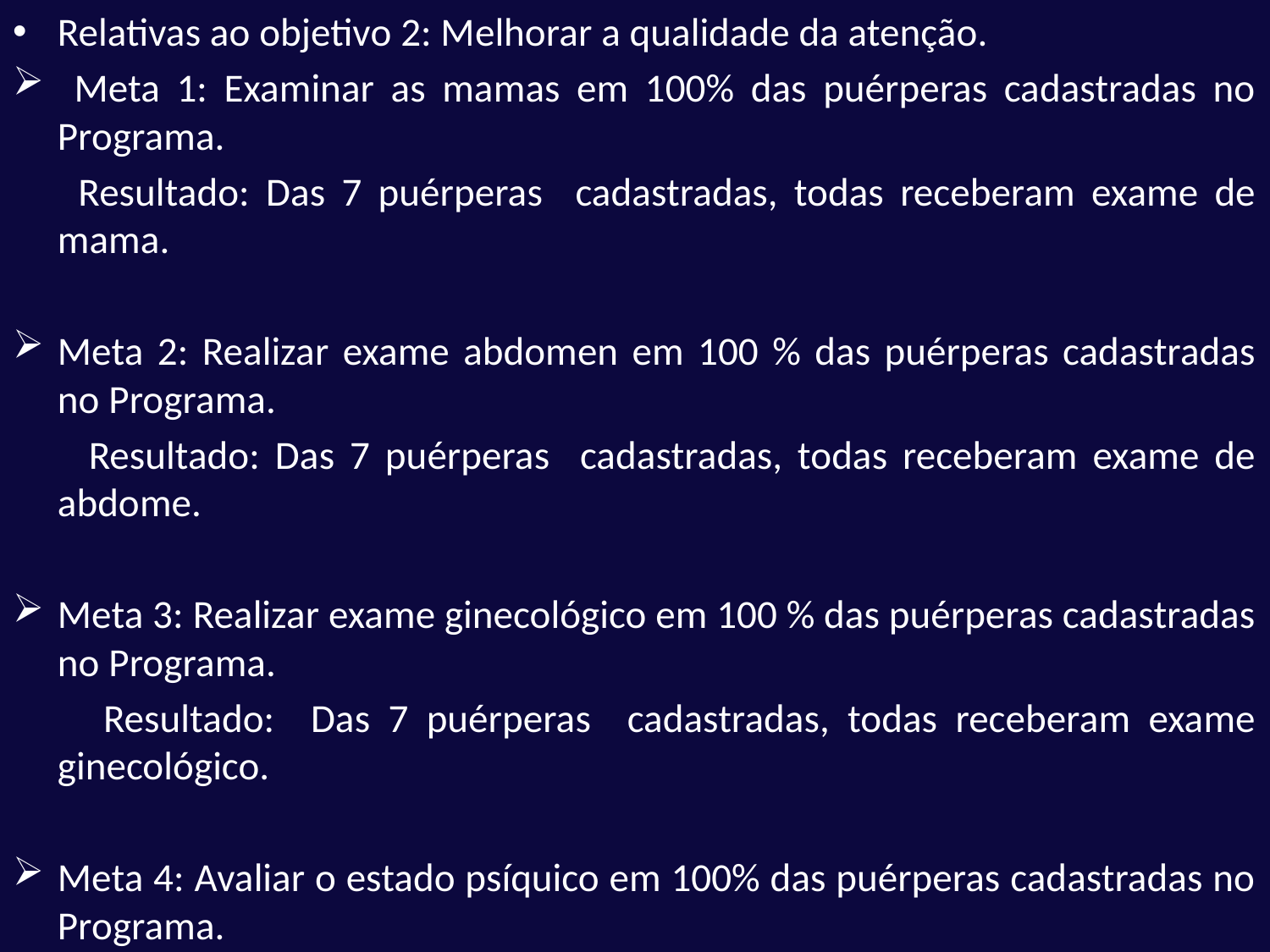

Relativas ao objetivo 2: Melhorar a qualidade da atenção.
 Meta 1: Examinar as mamas em 100% das puérperas cadastradas no Programa.
    Resultado: Das 7 puérperas  cadastradas, todas receberam exame de mama.

Meta 2: Realizar exame abdomen em 100 % das puérperas cadastradas no Programa.
     Resultado: Das 7 puérperas  cadastradas, todas receberam exame de abdome.

Meta 3: Realizar exame ginecológico em 100 % das puérperas cadastradas no Programa.
     Resultado:  Das 7 puérperas  cadastradas, todas receberam exame ginecológico.

Meta 4: Avaliar o estado psíquico em 100% das puérperas cadastradas no Programa.
     Resultado: Das 7 puérperas  cadastradas, todas receberam avaliação do estado psíquico no programa.